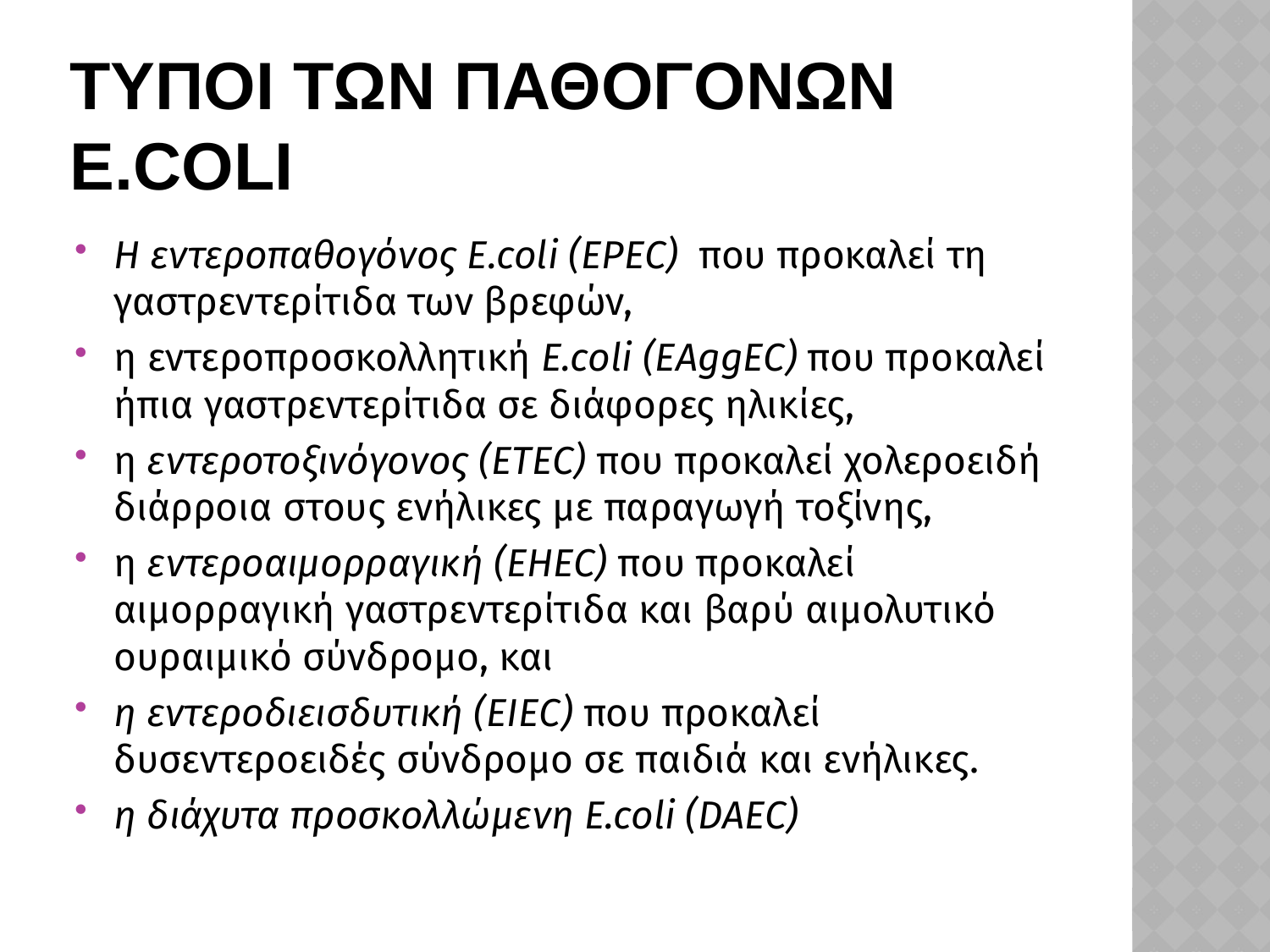

# ΤΥΠΟΙ ΤΩΝ ΠΑΘΟΓΟΝΩΝ E.COLI
Η εντεροπαθογόνος E.coli (EPEC)  που προκαλεί τη γαστρεντερίτιδα των βρεφών,
η εντεροπροσκολλητική E.coli (EAggEC) που προκαλεί ήπια γαστρεντερίτιδα σε διάφορες ηλικίες,
η εντεροτοξινόγονος (ETEC) που προκαλεί χολεροειδή διάρροια στους ενήλικες με παραγωγή τοξίνης,
η εντεροαιμορραγική (EHEC) που προκαλεί αιμορραγική γαστρεντερίτιδα και βαρύ αιμολυτικό ουραιμικό σύνδρομο, και
η εντεροδιεισδυτική (ΕΙΕC) που προκαλεί δυσεντεροειδές σύνδρομο σε παιδιά και ενήλικες.
η διάχυτα προσκολλώμενη E.coli (DAEC)